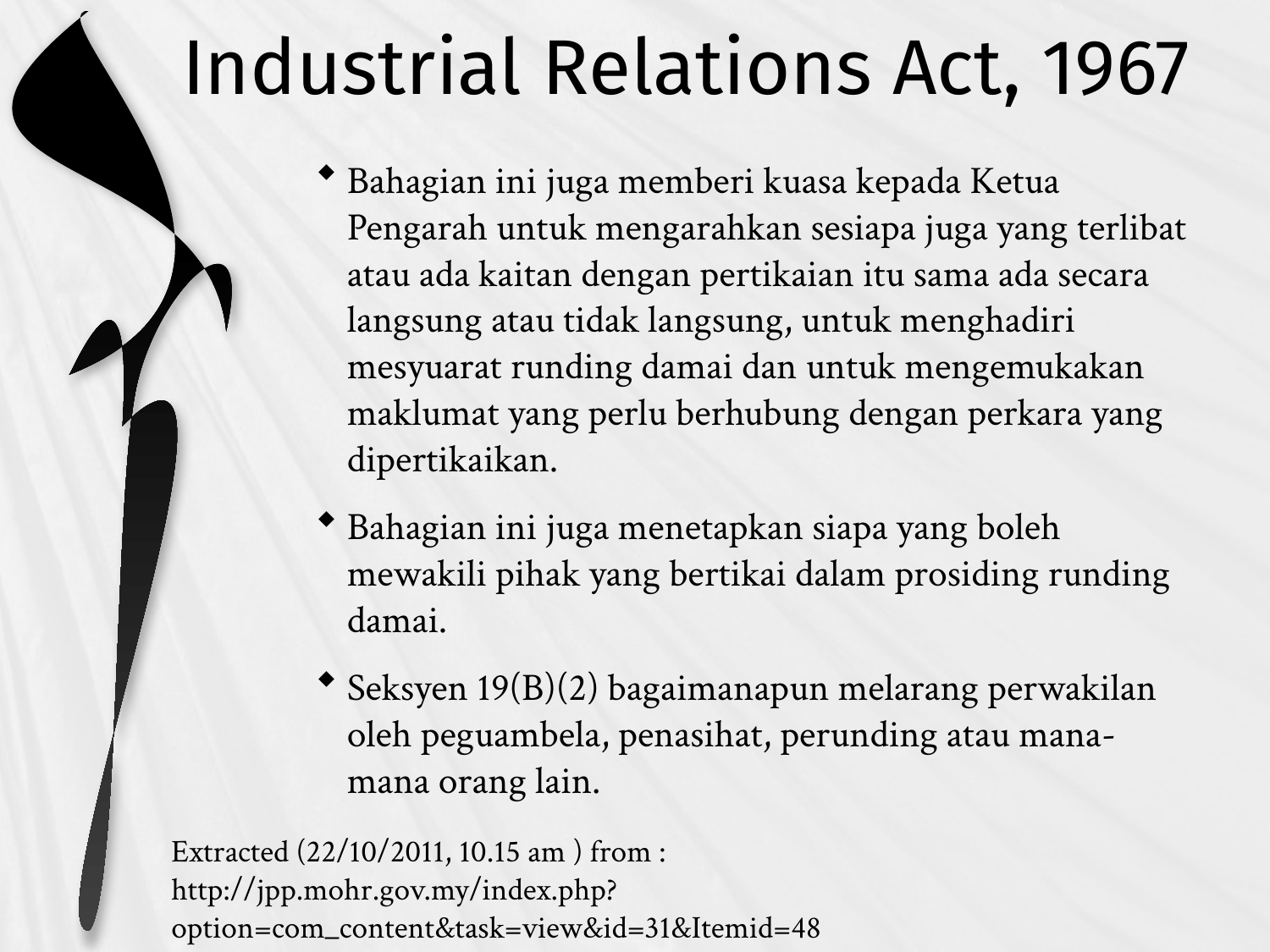

# Industrial Relations Act, 1967
Bahagian ini juga memberi kuasa kepada Ketua Pengarah untuk mengarahkan sesiapa juga yang terlibat atau ada kaitan dengan pertikaian itu sama ada secara langsung atau tidak langsung, untuk menghadiri mesyuarat runding damai dan untuk mengemukakan maklumat yang perlu berhubung dengan perkara yang dipertikaikan.
Bahagian ini juga menetapkan siapa yang boleh mewakili pihak yang bertikai dalam prosiding runding damai.
Seksyen 19(B)(2) bagaimanapun melarang perwakilan oleh peguambela, penasihat, perunding atau mana-mana orang lain.

Extracted (22/10/2011, 10.15 am ) from :
http://jpp.mohr.gov.my/index.php?option=com_content&task=view&id=31&Itemid=48